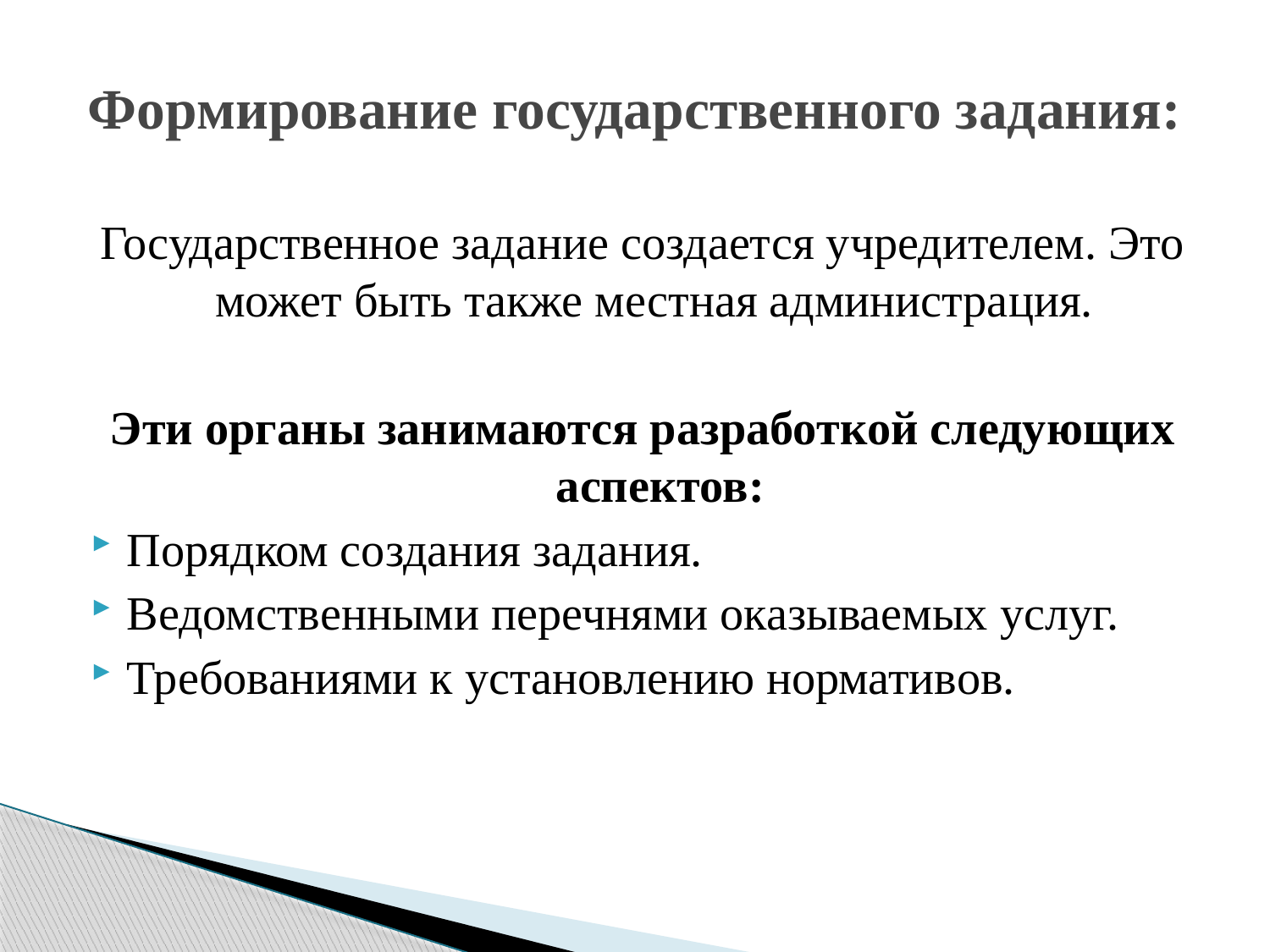

# Формирование государственного задания:
Государственное задание создается учредителем. Это может быть также местная администрация.

Эти органы занимаются разработкой следующих аспектов:
Порядком создания задания.
Ведомственными перечнями оказываемых услуг.
Требованиями к установлению нормативов.